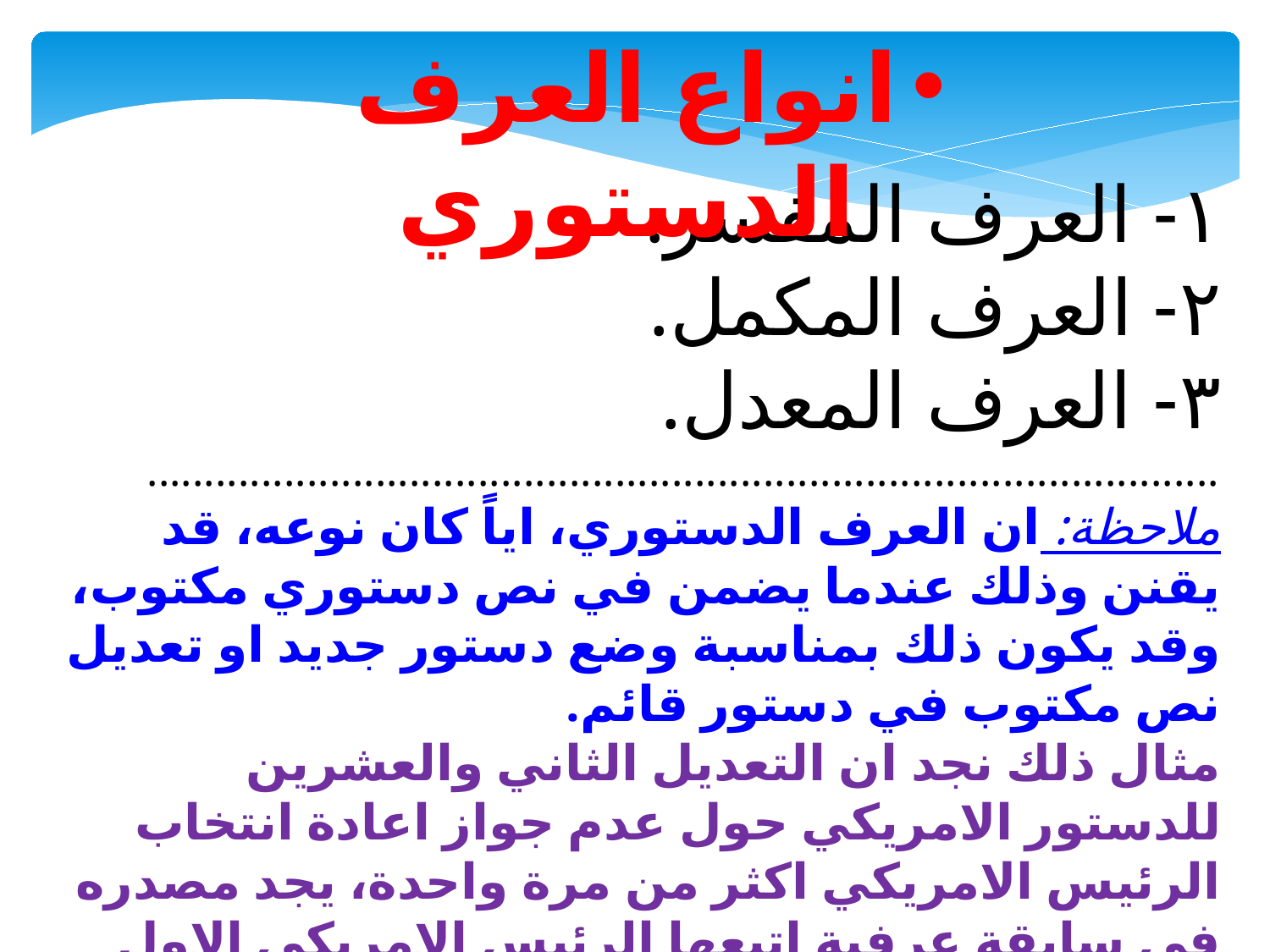

انواع العرف الدستوري
١- العرف المفسر.
٢- العرف المكمل.
٣- العرف المعدل.
..............................................................................................
ملاحظة: ان العرف الدستوري، اياً كان نوعه، قد يقنن وذلك عندما يضمن في نص دستوري مكتوب، وقد يكون ذلك بمناسبة وضع دستور جديد او تعديل نص مكتوب في دستور قائم.
مثال ذلك نجد ان التعديل الثاني والعشرين للدستور الامريكي حول عدم جواز اعادة انتخاب الرئيس الامريكي اكثر من مرة واحدة، يجد مصدره في سابقة عرفية اتبعها الرئيس الامريكي الاول (جورج واشنطن) عندما رفض انتخابه للمرة الثالثة.